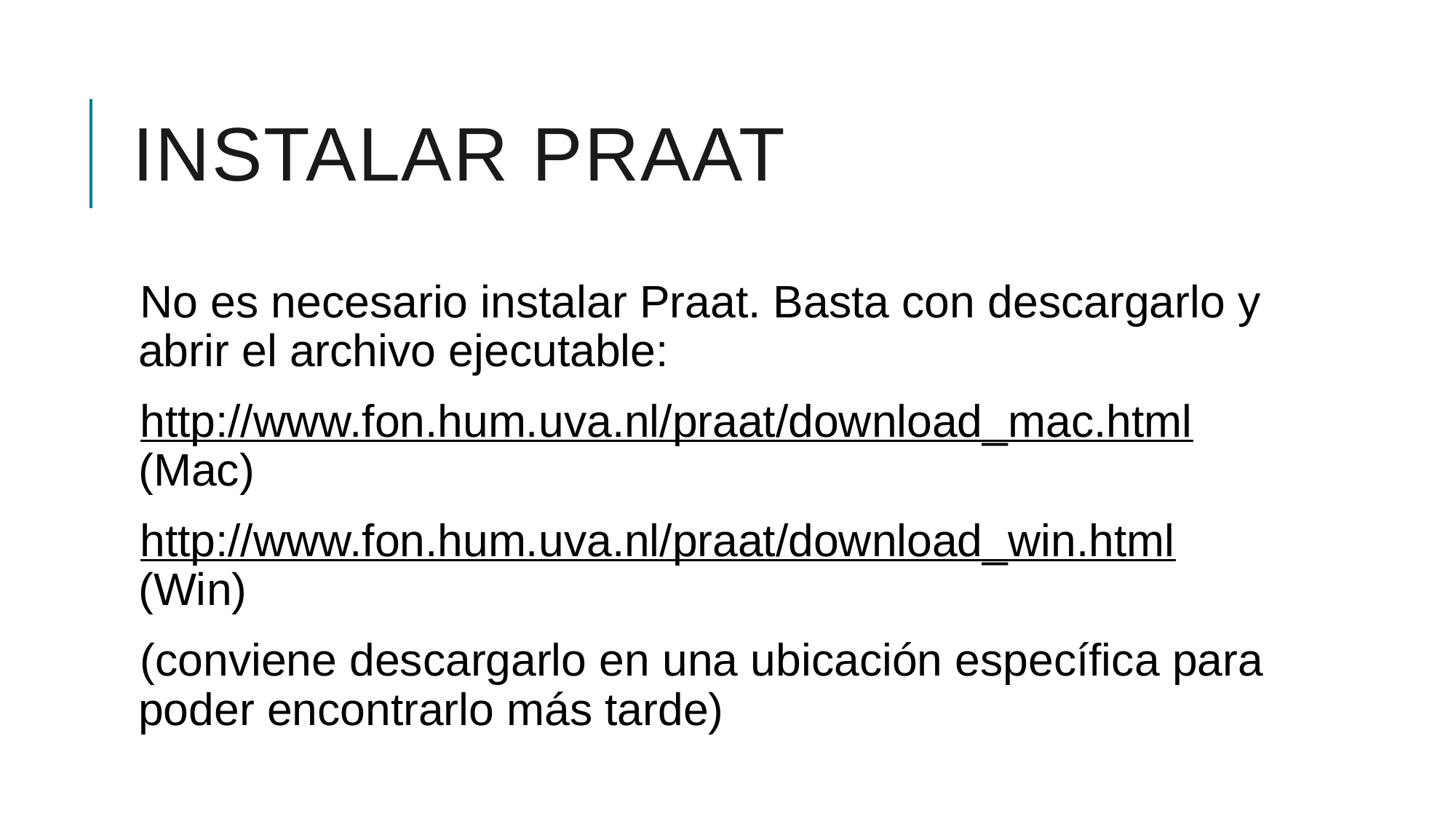

# Instalar Praat
No es necesario instalar Praat. Basta con descargarlo y abrir el archivo ejecutable:
http://www.fon.hum.uva.nl/praat/download_mac.html (Mac)
http://www.fon.hum.uva.nl/praat/download_win.html (Win)
(conviene descargarlo en una ubicación específica para poder encontrarlo más tarde)